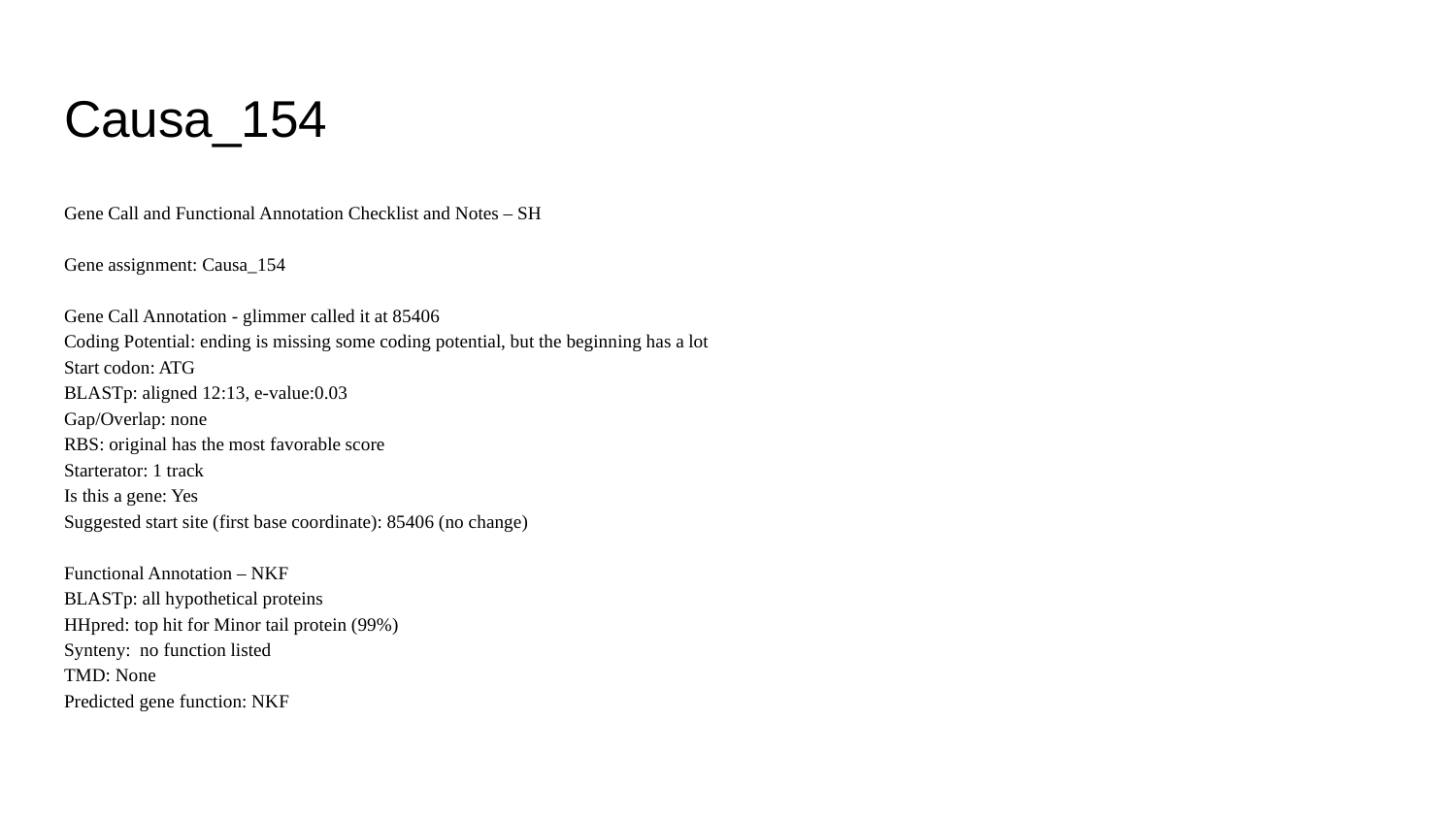

# Causa_154
Gene Call and Functional Annotation Checklist and Notes – SH

Gene assignment: Causa_154

Gene Call Annotation - glimmer called it at 85406
Coding Potential: ending is missing some coding potential, but the beginning has a lot
Start codon: ATG
BLASTp: aligned 12:13, e-value:0.03
Gap/Overlap: none
RBS: original has the most favorable score
Starterator: 1 track
Is this a gene: Yes
Suggested start site (first base coordinate): 85406 (no change)

Functional Annotation – NKF
BLASTp: all hypothetical proteins
HHpred: top hit for Minor tail protein (99%)
Synteny:  no function listed
TMD: None
Predicted gene function: NKF